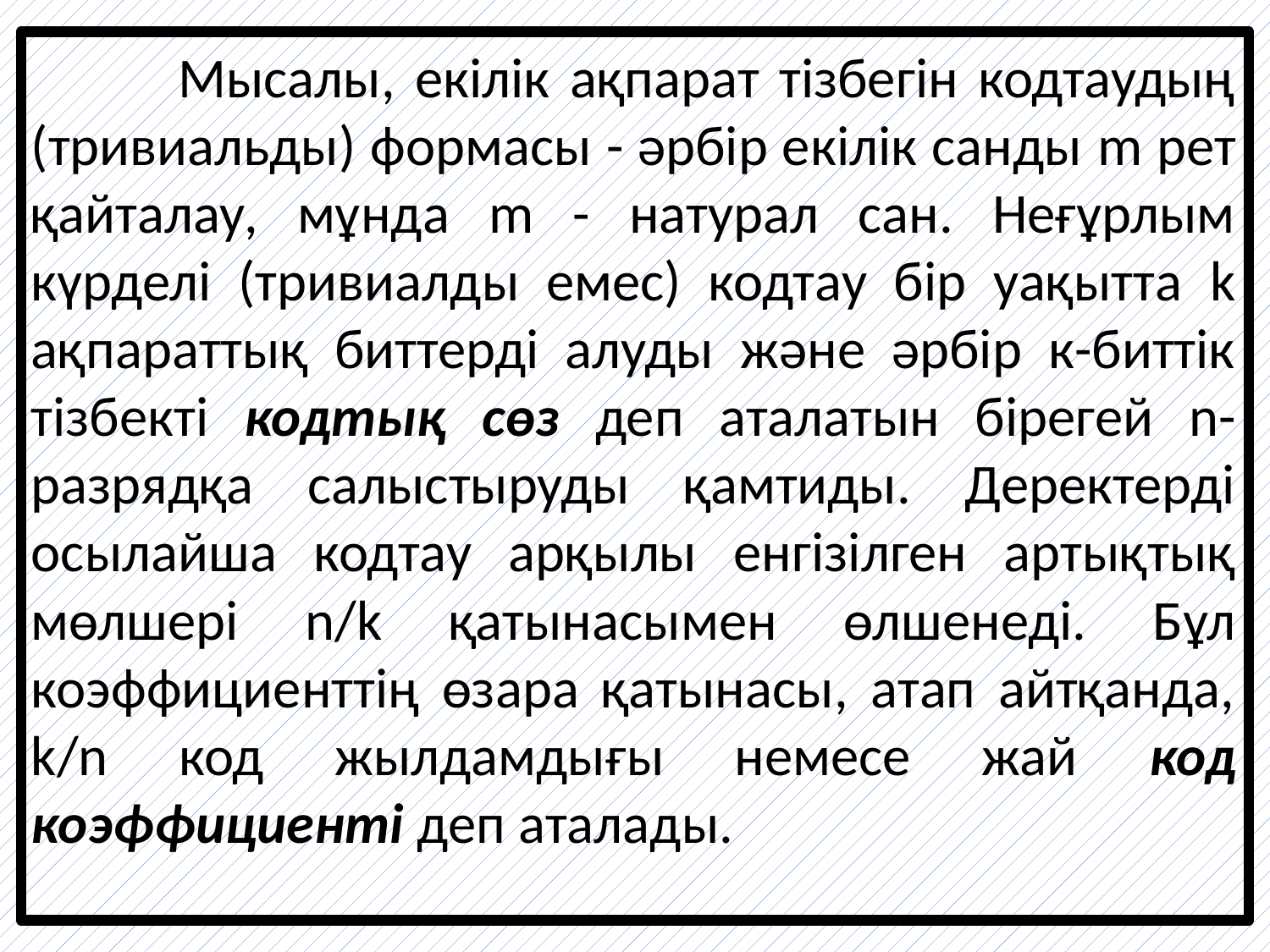

Мысалы, екілік ақпарат тізбегін кодтаудың (тривиальды) формасы - әрбір екілік санды m рет қайталау, мұнда m - натурал сан. Неғұрлым күрделі (тривиалды емес) кодтау бір уақытта k ақпараттық биттерді алуды және әрбір к-биттік тізбекті кодтық сөз деп аталатын бірегей n-разрядқа салыстыруды қамтиды. Деректерді осылайша кодтау арқылы енгізілген артықтық мөлшері n/k қатынасымен өлшенеді. Бұл коэффициенттің өзара қатынасы, атап айтқанда, k/n код жылдамдығы немесе жай код коэффициенті деп аталады.